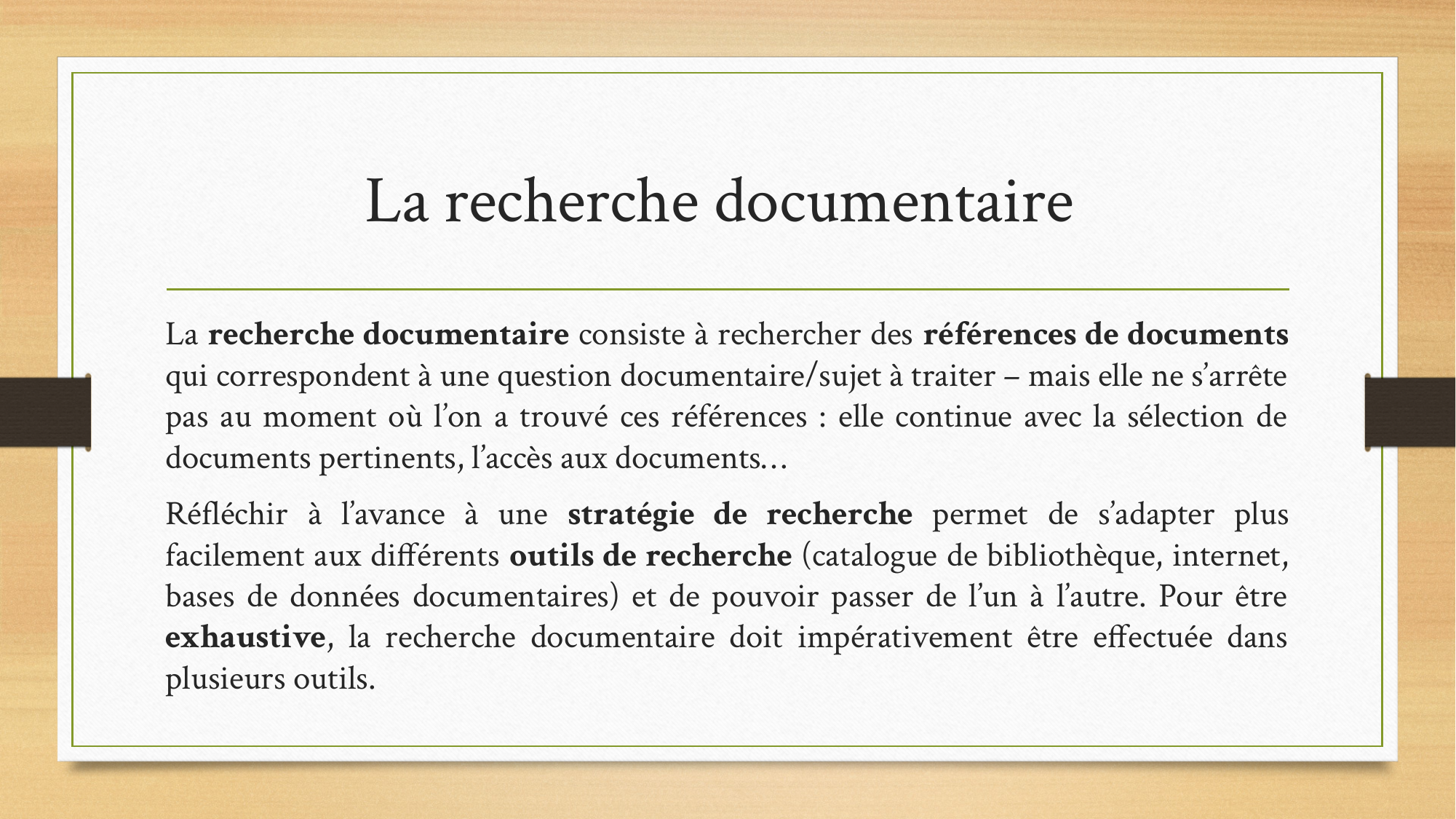

# La recherche documentaire
La recherche documentaire consiste à rechercher des références de documents qui correspondent à une question documentaire/sujet à traiter – mais elle ne s’arrête pas au moment où l’on a trouvé ces références : elle continue avec la sélection de documents pertinents, l’accès aux documents…
Réfléchir à l’avance à une stratégie de recherche permet de s’adapter plus facilement aux différents outils de recherche (catalogue de bibliothèque, internet, bases de données documentaires) et de pouvoir passer de l’un à l’autre. Pour être exhaustive, la recherche documentaire doit impérativement être effectuée dans plusieurs outils.